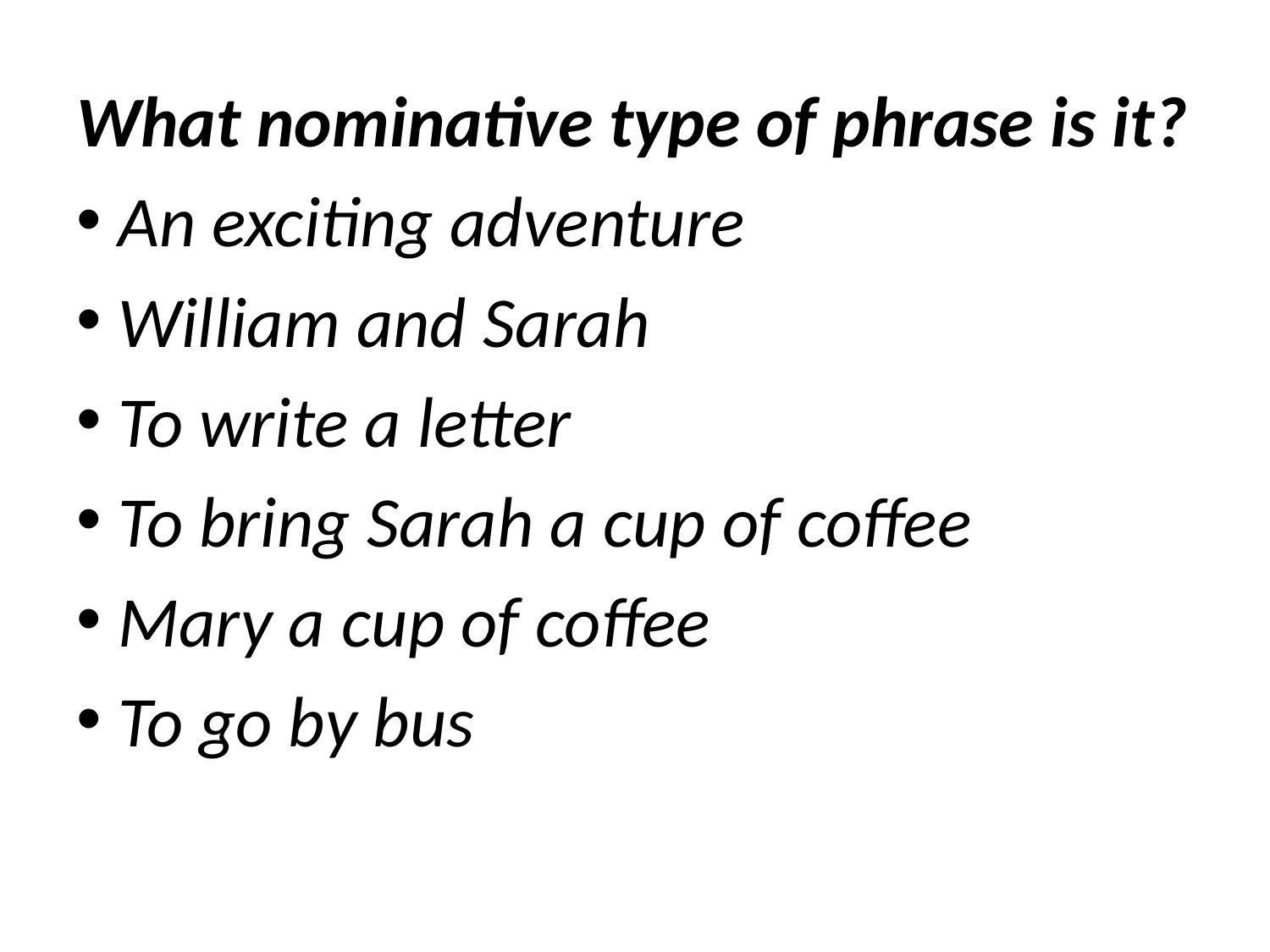

What nominative type of phrase is it?
An exciting adventure
William and Sarah
To write a letter
To bring Sarah a cup of coffee
Mary a cup of coffee
To go by bus